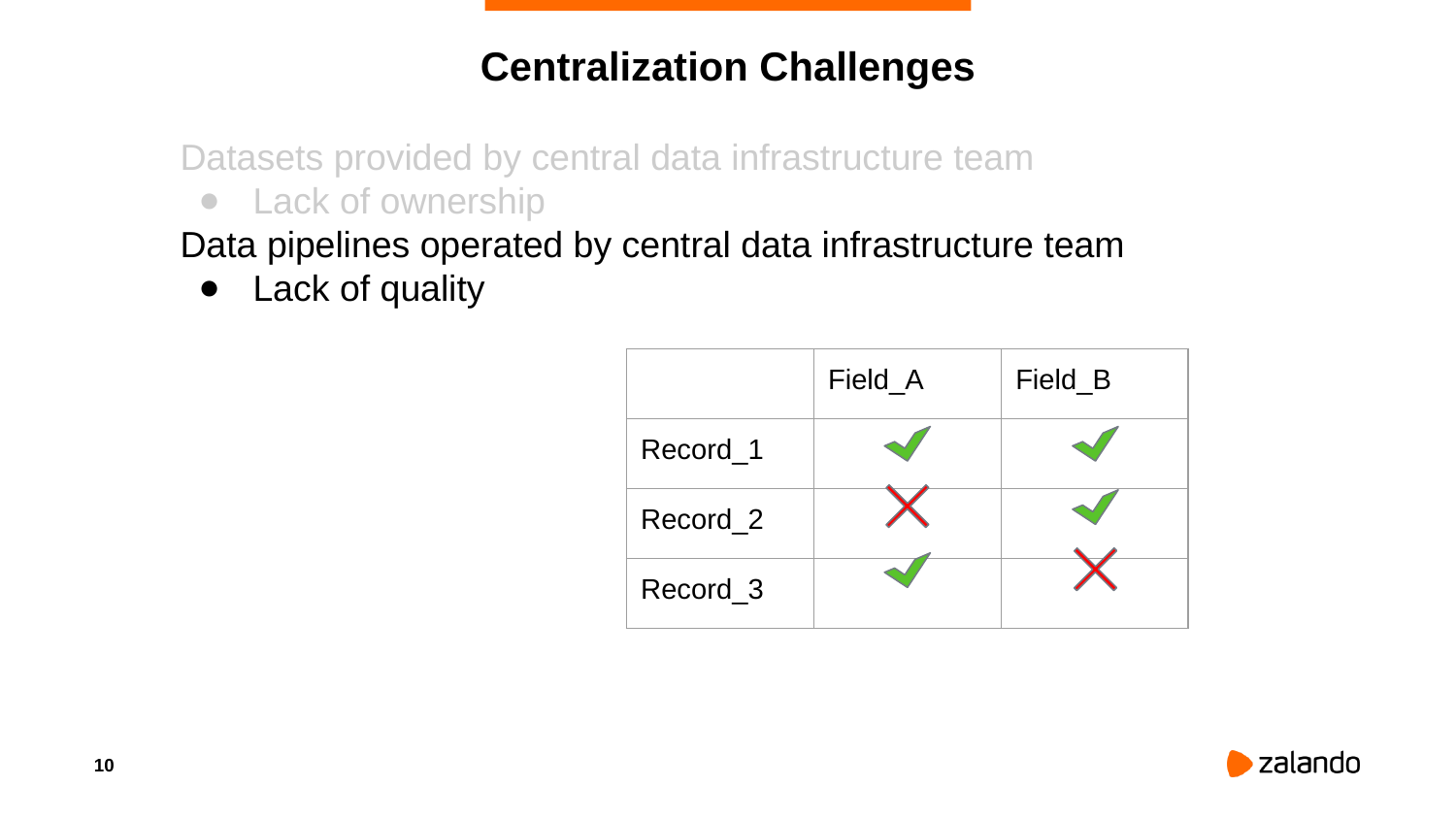

# Centralization Challenges
Datasets provided by central data infrastructure team
Lack of ownership
Data pipelines operated by central data infrastructure team
Lack of quality

|  | Field\_A | Field\_B |
| --- | --- | --- |
| Record\_1 |  |  |
| Record\_2 |  |  |
| Record\_3 |  |  |